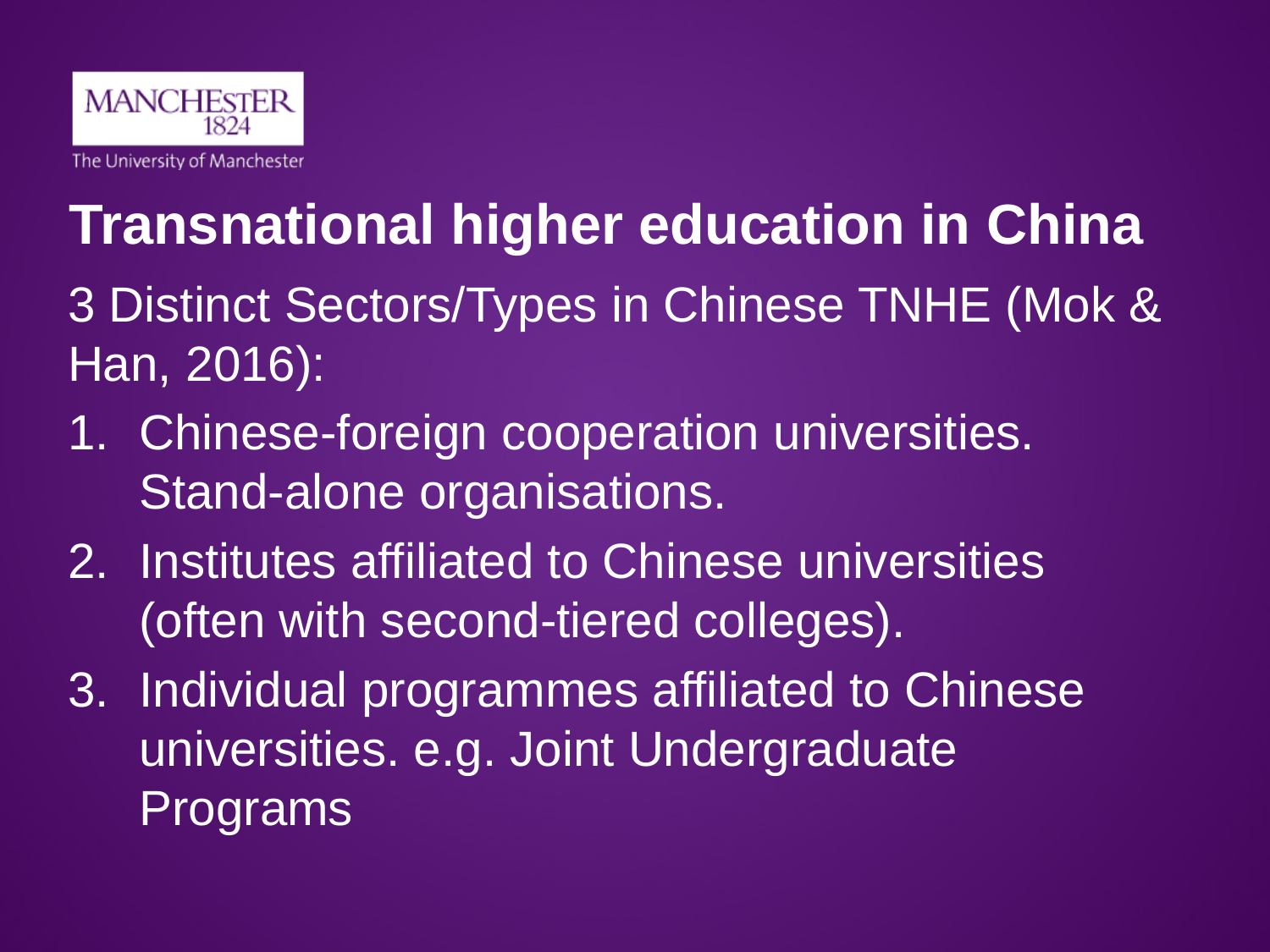

# Transnational higher education in China
3 Distinct Sectors/Types in Chinese TNHE (Mok & Han, 2016):
Chinese-foreign cooperation universities. Stand-alone organisations.
Institutes affiliated to Chinese universities (often with second-tiered colleges).
Individual programmes affiliated to Chinese universities. e.g. Joint Undergraduate Programs